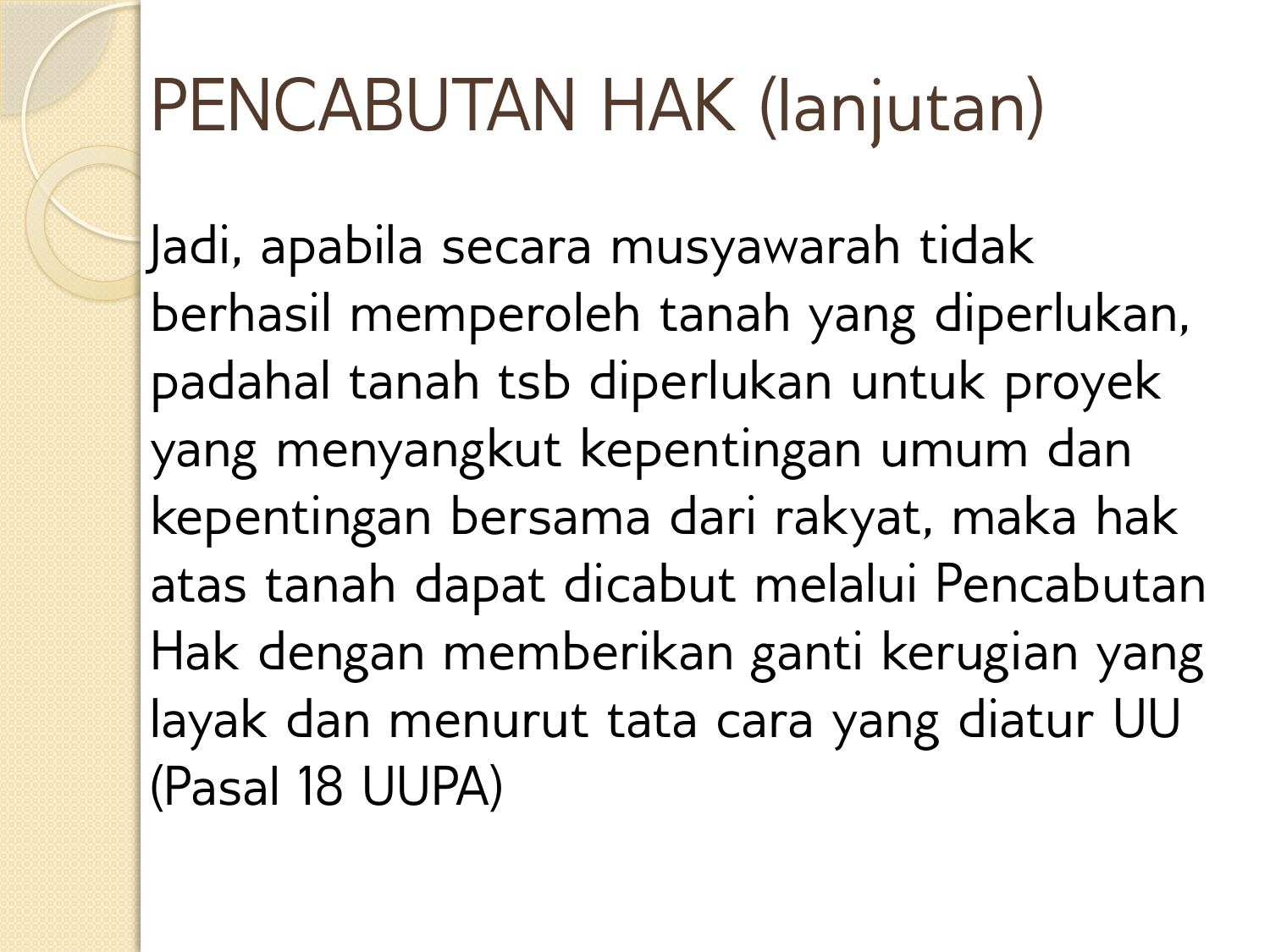

# PENCABUTAN HAK (lanjutan)
Jadi, apabila secara musyawarah tidak berhasil memperoleh tanah yang diperlukan, padahal tanah tsb diperlukan untuk proyek yang menyangkut kepentingan umum dan kepentingan bersama dari rakyat, maka hak atas tanah dapat dicabut melalui Pencabutan Hak dengan memberikan ganti kerugian yang layak dan menurut tata cara yang diatur UU (Pasal 18 UUPA)